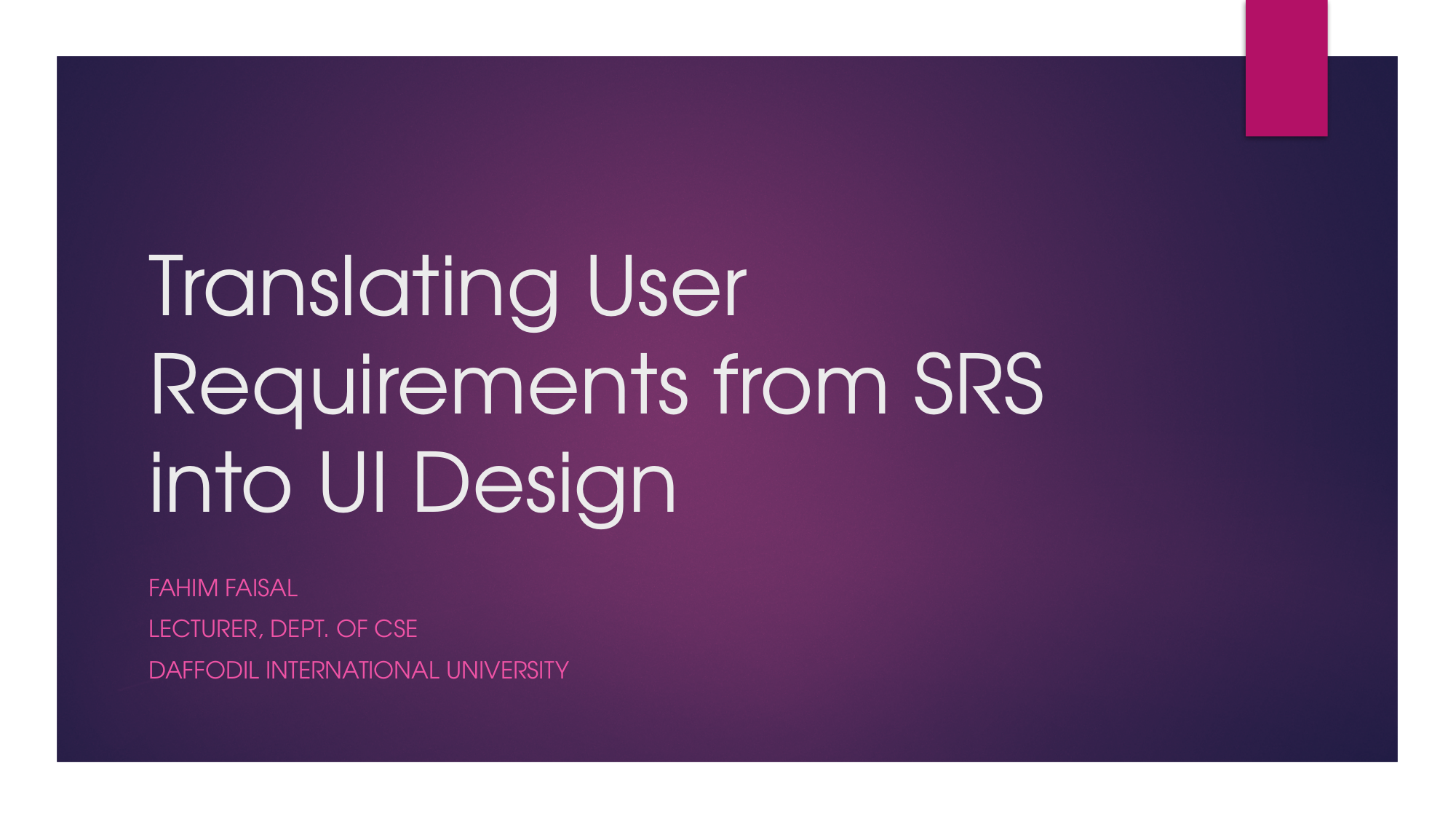

# Translating User Requirements from SRS into UI Design
Fahim Faisal
Lecturer, Dept. of CSE
Daffodil International University